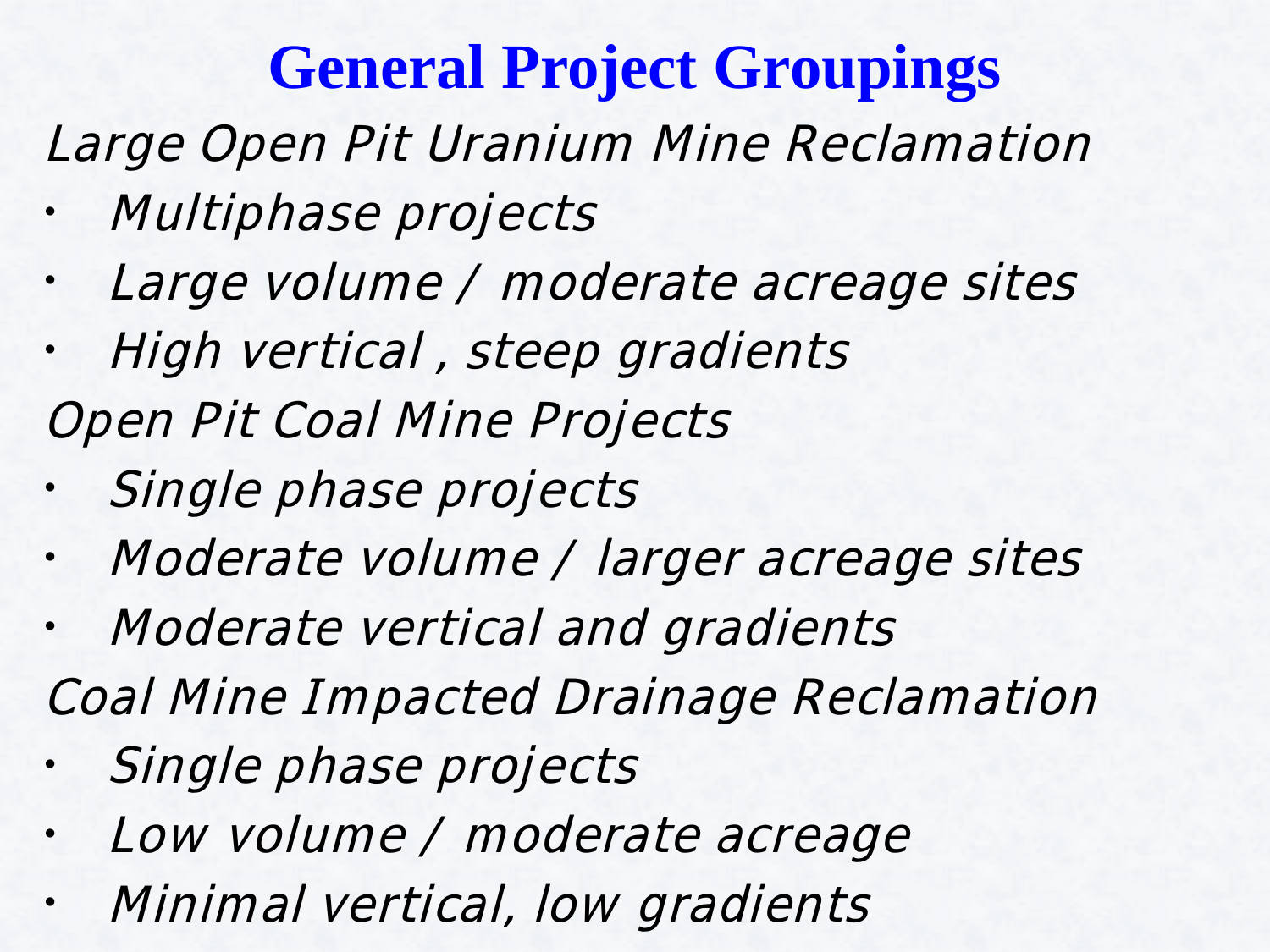

# General Project Groupings
Large Open Pit Uranium Mine Reclamation
Multiphase projects
Large volume / moderate acreage sites
High vertical , steep gradients
Open Pit Coal Mine Projects
Single phase projects
Moderate volume / larger acreage sites
Moderate vertical and gradients
Coal Mine Impacted Drainage Reclamation
Single phase projects
Low volume / moderate acreage
Minimal vertical, low gradients